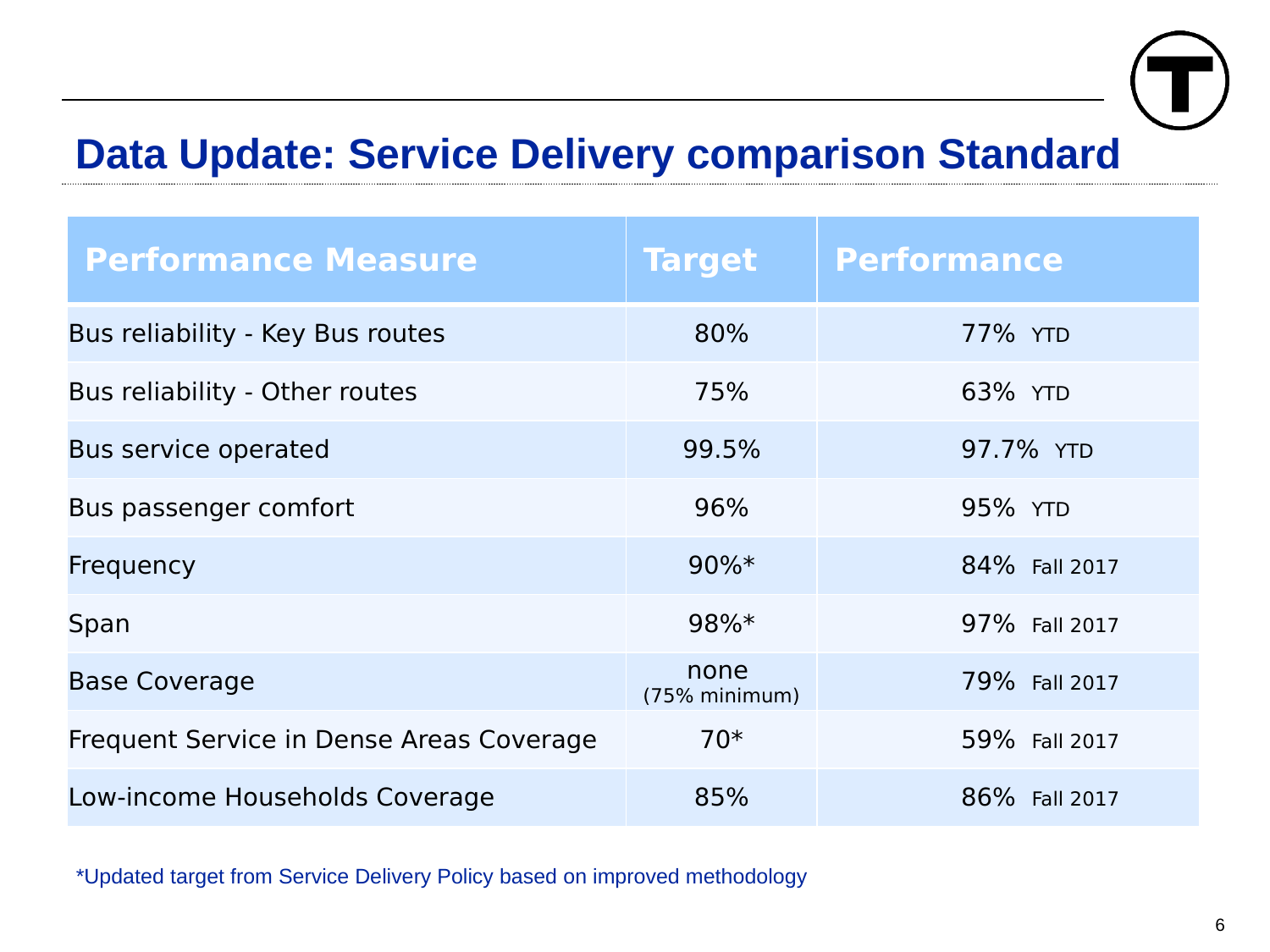

Data Update: Service Delivery comparison Standard
| Performance Measure | Target | Performance |
| --- | --- | --- |
| Bus reliability - Key Bus routes | 80% | 77% YTD |
| Bus reliability - Other routes | 75% | 63% YTD |
| Bus service operated | 99.5% | 97.7% YTD |
| Bus passenger comfort | 96% | 95% YTD |
| Frequency | 90%\* | 84% Fall 2017 |
| Span | 98%\* | 97% Fall 2017 |
| Base Coverage | none (75% minimum) | 79% Fall 2017 |
| Frequent Service in Dense Areas Coverage | 70\* | 59% Fall 2017 |
| Low-income Households Coverage | 85% | 86% Fall 2017 |
*Updated target from Service Delivery Policy based on improved methodology